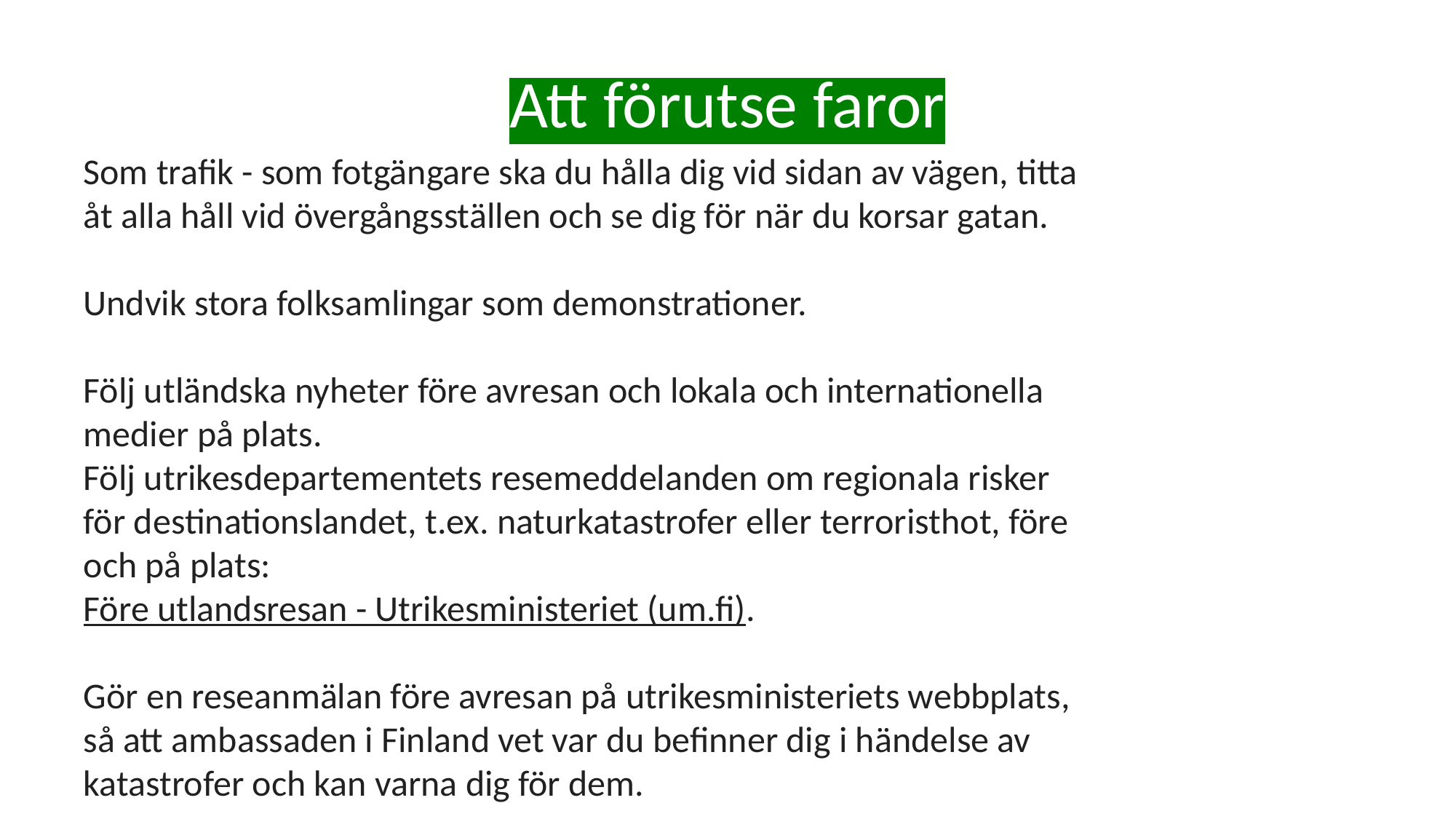

# Att förutse faror
Som trafik - som fotgängare ska du hålla dig vid sidan av vägen, titta åt alla håll vid övergångsställen och se dig för när du korsar gatan.

Undvik stora folksamlingar som demonstrationer.

Följ utländska nyheter före avresan och lokala och internationella medier på plats.
Följ utrikesdepartementets resemeddelanden om regionala risker för destinationslandet, t.ex. naturkatastrofer eller terroristhot, före och på plats:
Före utlandsresan - Utrikesministeriet (um.fi).

Gör en reseanmälan före avresan på utrikesministeriets webbplats, så att ambassaden i Finland vet var du befinner dig i händelse av katastrofer och kan varna dig för dem.

Följ lokala medier och myndigheternas anvisningar i händelse av en kris.

9. uppgift  Gör en reseanmälan här: Före utlandsresan - Utrikesministeriet (um.fi)